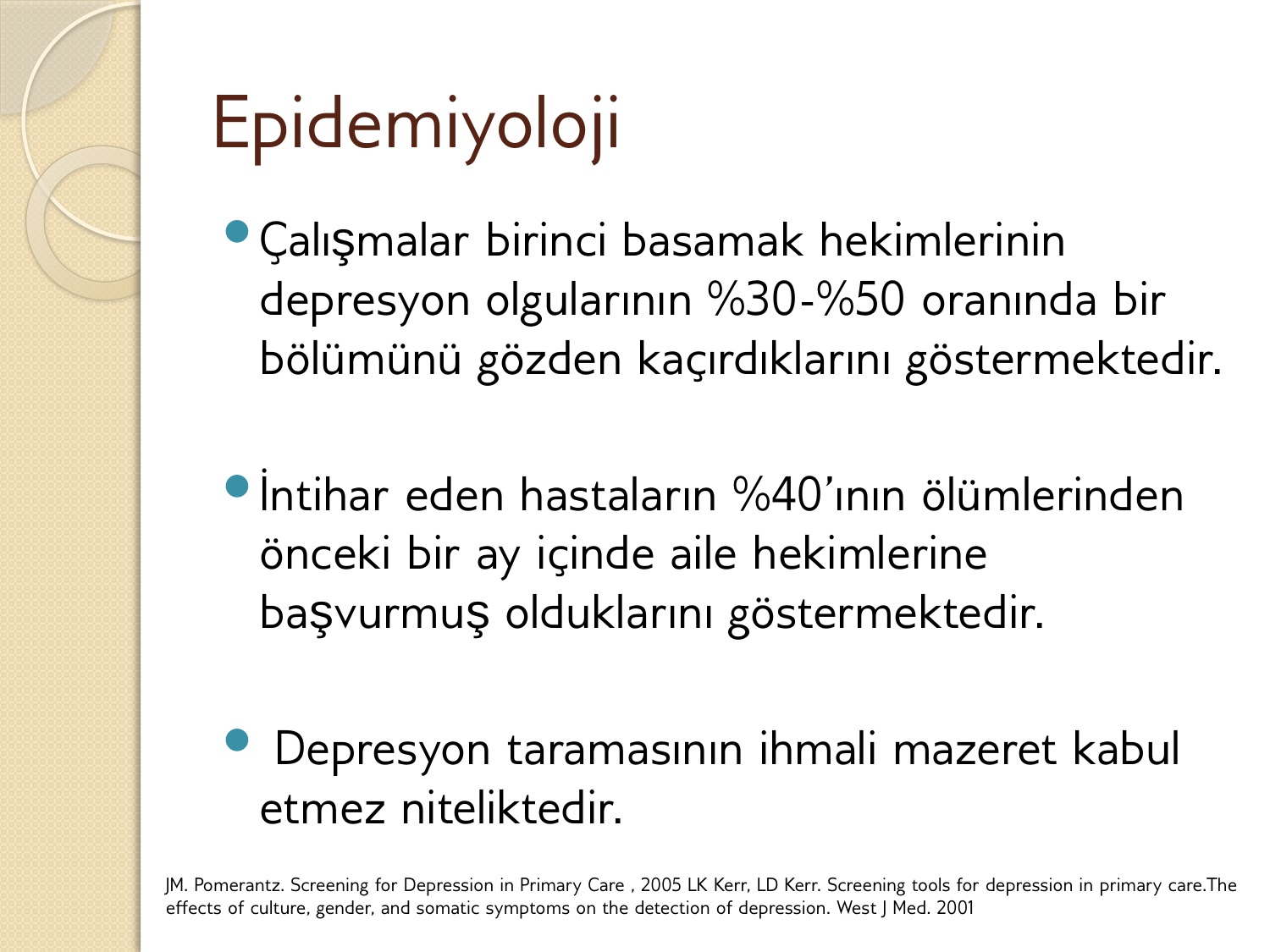

# Epidemiyoloji
Çalışmalar birinci basamak hekimlerinin depresyon olgularının %30-%50 oranında bir bölümünü gözden kaçırdıklarını göstermektedir.

İntihar eden hastaların %40’ının ölümlerinden önceki bir ay içinde aile hekimlerine başvurmuş olduklarını göstermektedir.

 Depresyon taramasının ihmali mazeret kabul etmez niteliktedir.
JM. Pomerantz. Screening for Depression in Primary Care , 2005 LK Kerr, LD Kerr. Screening tools for depression in primary care.The effects of culture, gender, and somatic symptoms on the detection of depression. West J Med. 2001